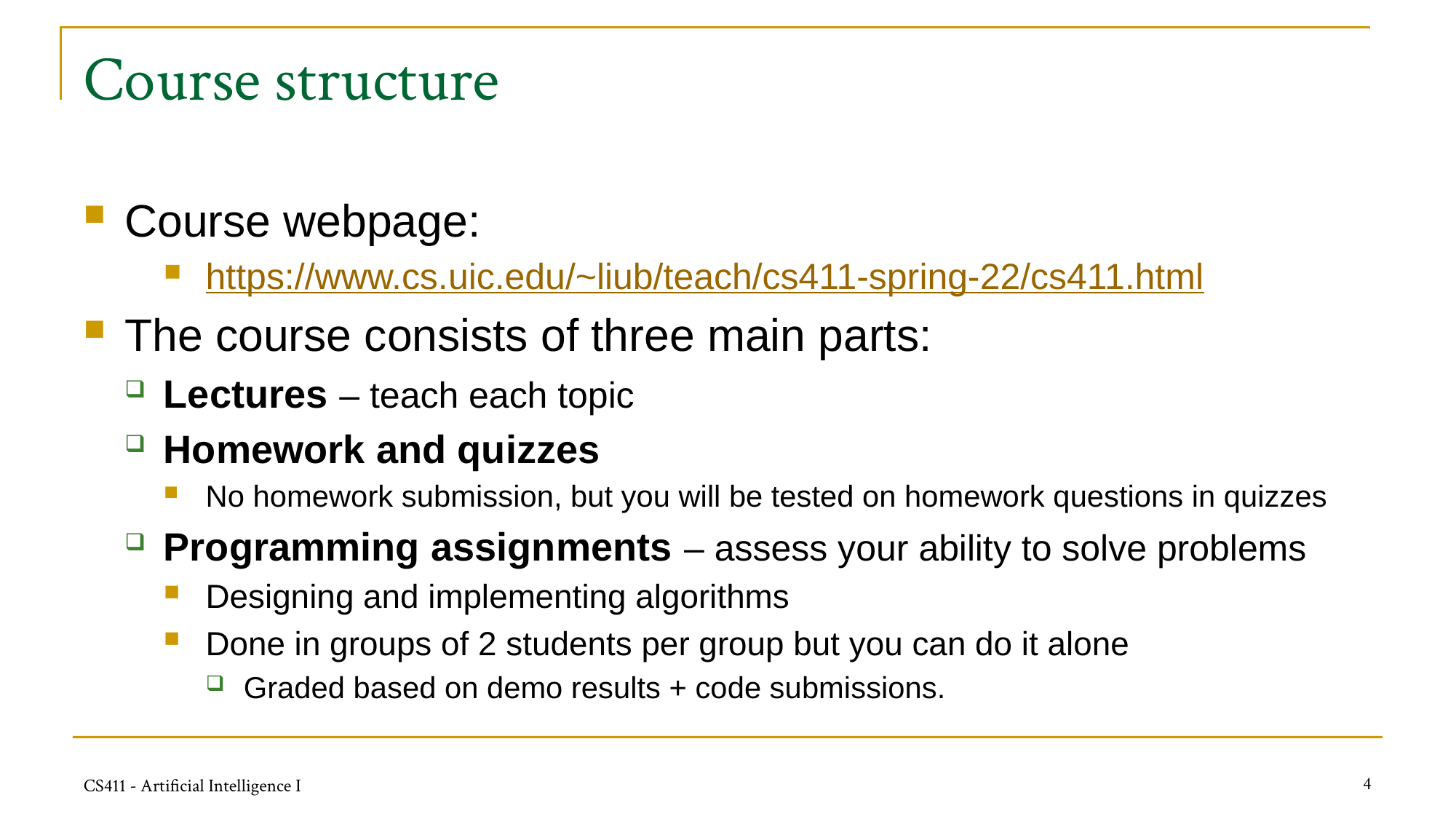

# Course structure
Course webpage:
https://www.cs.uic.edu/~liub/teach/cs411-spring-22/cs411.html
The course consists of three main parts:
Lectures – teach each topic
Homework and quizzes
No homework submission, but you will be tested on homework questions in quizzes
Programming assignments – assess your ability to solve problems
Designing and implementing algorithms
Done in groups of 2 students per group but you can do it alone
Graded based on demo results + code submissions.
4
CS411 - Artificial Intelligence I